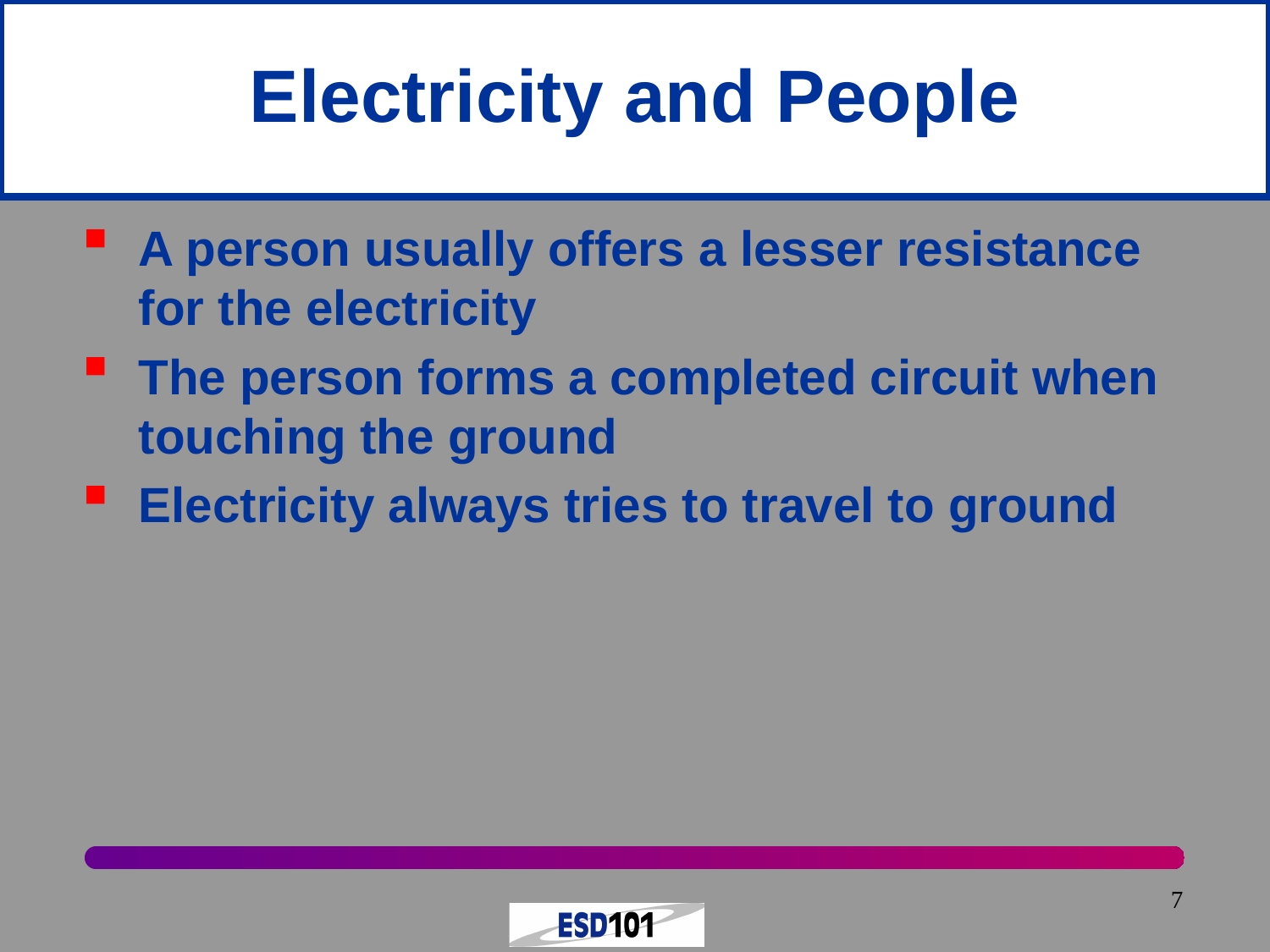

# Electricity and People
A person usually offers a lesser resistance
for the electricity
The person forms a completed circuit when touching the ground
Electricity always tries to travel to ground
7